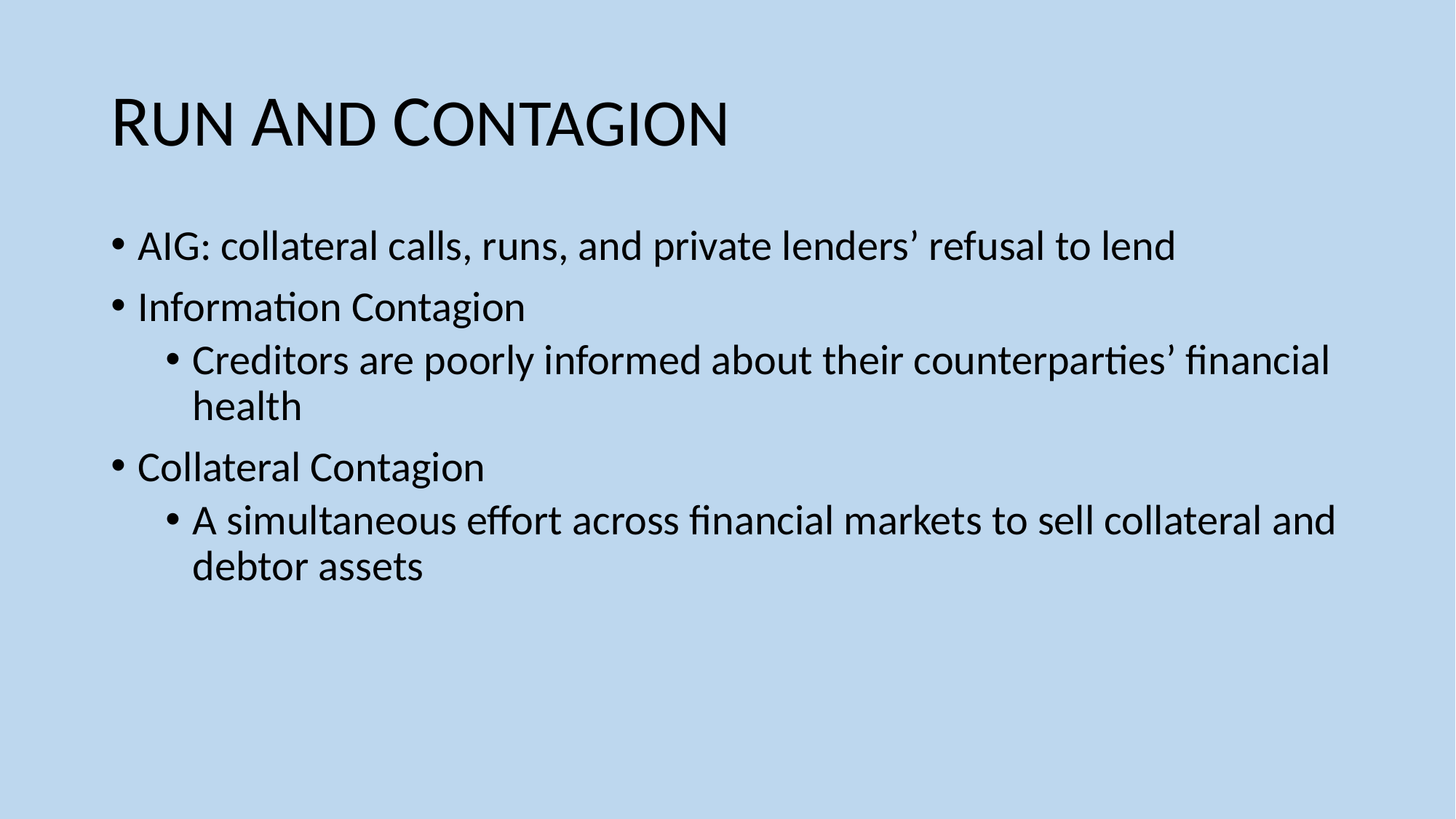

# RUN AND CONTAGION
AIG: collateral calls, runs, and private lenders’ refusal to lend
Information Contagion
Creditors are poorly informed about their counterparties’ financial health
Collateral Contagion
A simultaneous effort across financial markets to sell collateral and debtor assets